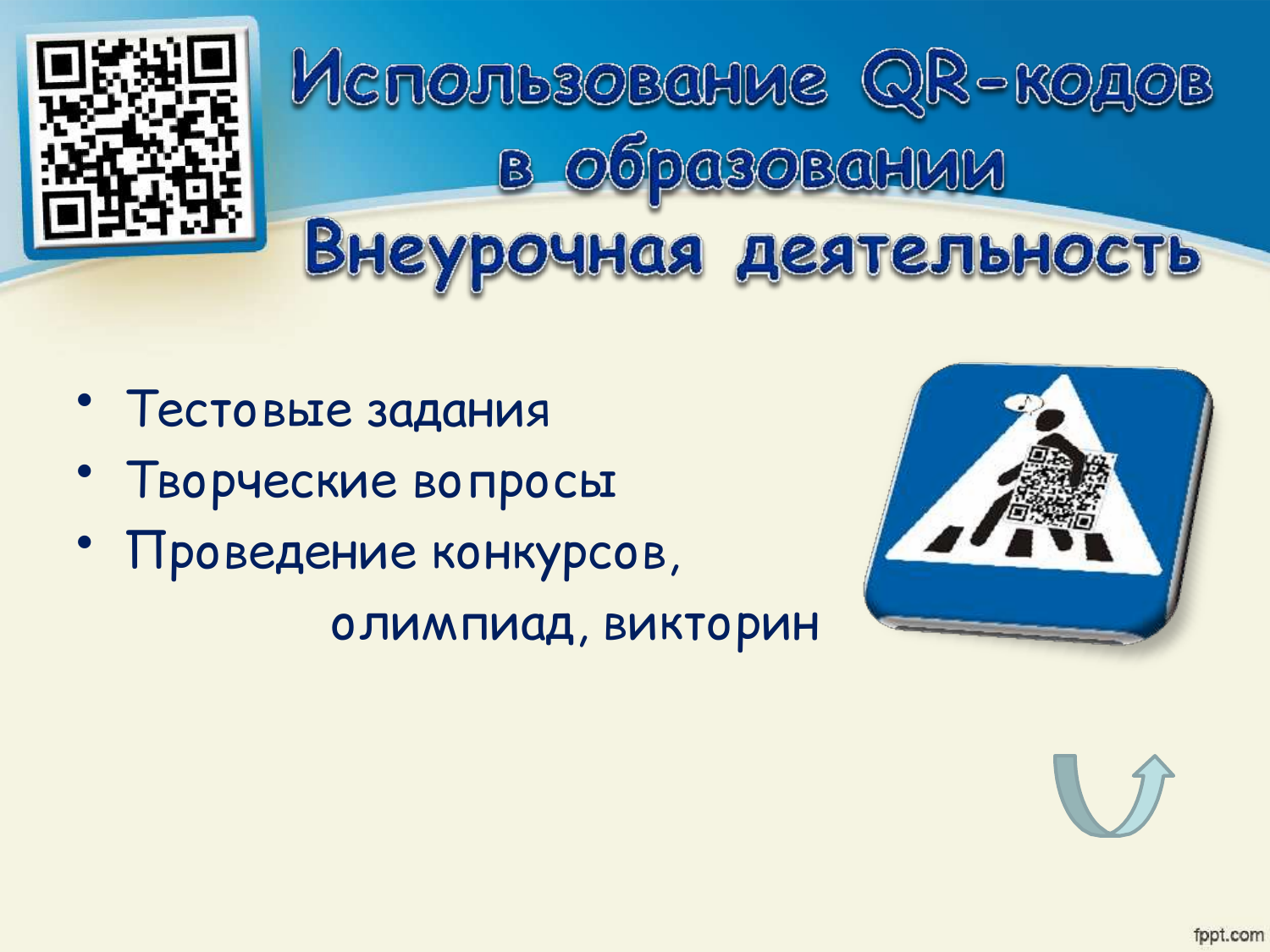

Тестовые задания
Творческие вопросы
Проведение конкурсов,
олимпиад, викторин